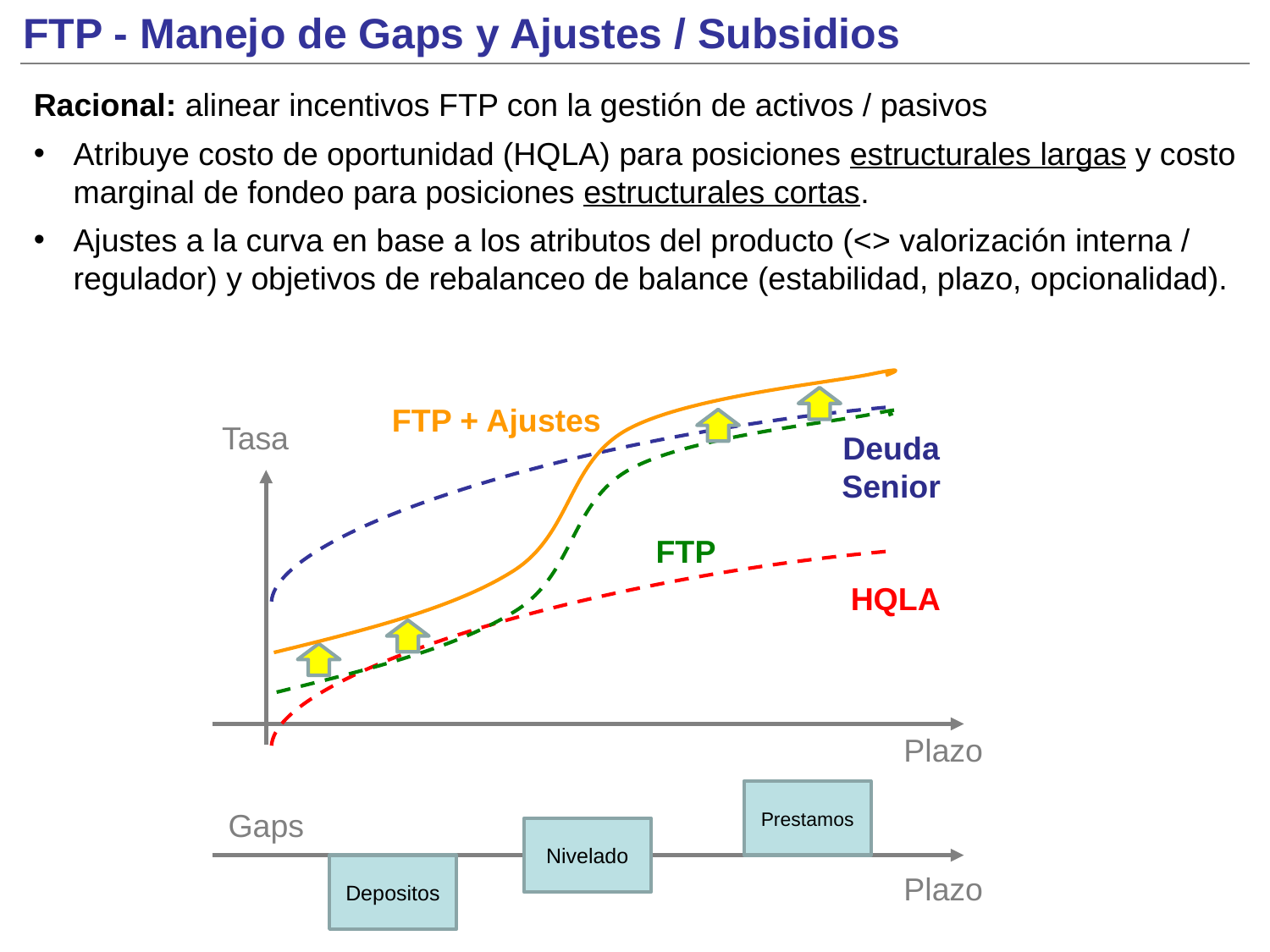

FTP - Manejo de Gaps y Ajustes / Subsidios
Racional: alinear incentivos FTP con la gestión de activos / pasivos
Atribuye costo de oportunidad (HQLA) para posiciones estructurales largas y costo marginal de fondeo para posiciones estructurales cortas.
Ajustes a la curva en base a los atributos del producto (<> valorización interna / regulador) y objetivos de rebalanceo de balance (estabilidad, plazo, opcionalidad).

FTP + Ajustes

Tasa
Deuda Senior

FTP

HQLA

Plazo
Prestamos
Gaps
Nivelado
Depositos
Plazo